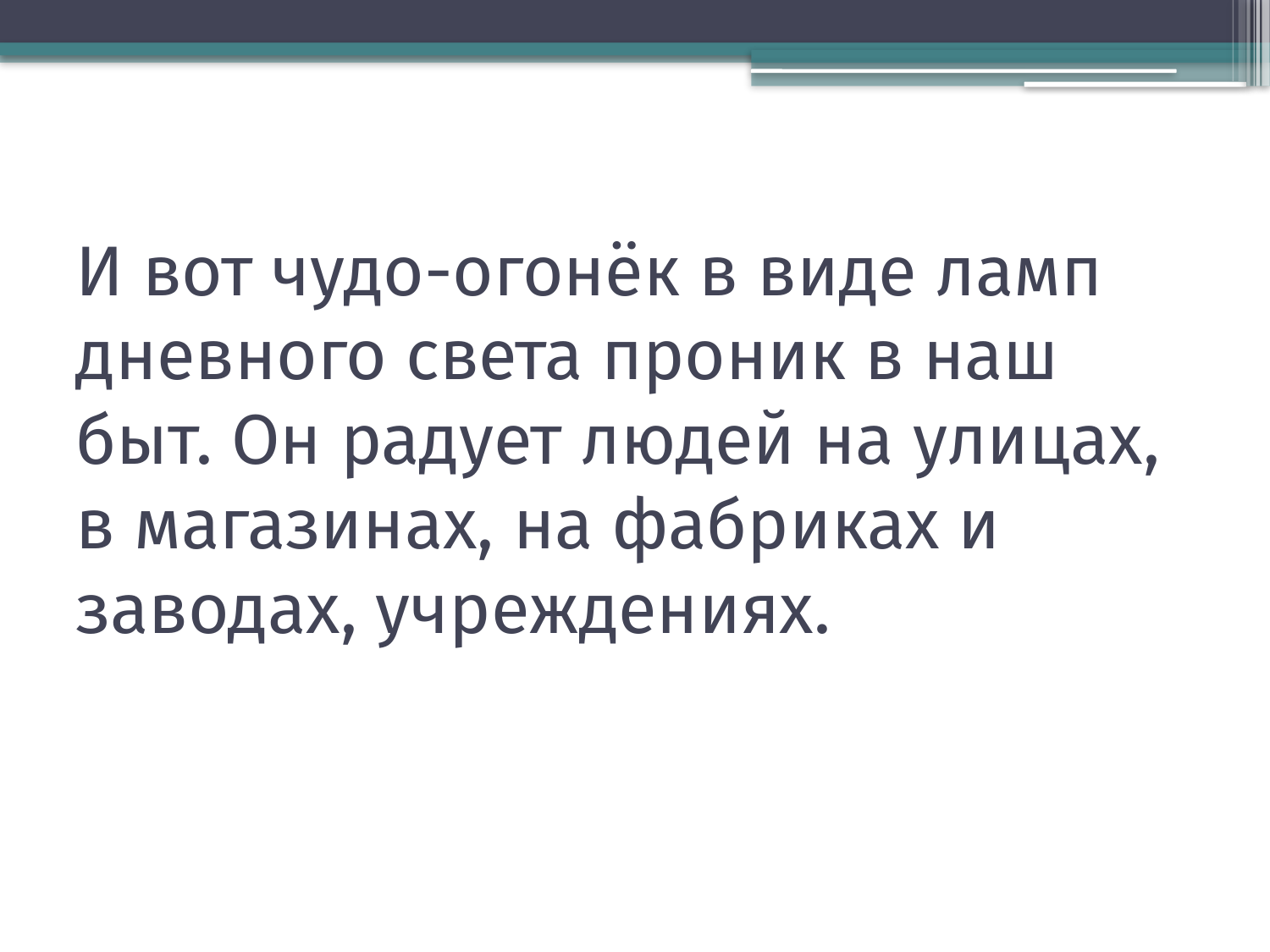

# И вот чудо-огонёк в виде ламп дневного света проник в наш быт. Он радует людей на улицах, в магазинах, на фабриках и заводах, учреждениях.